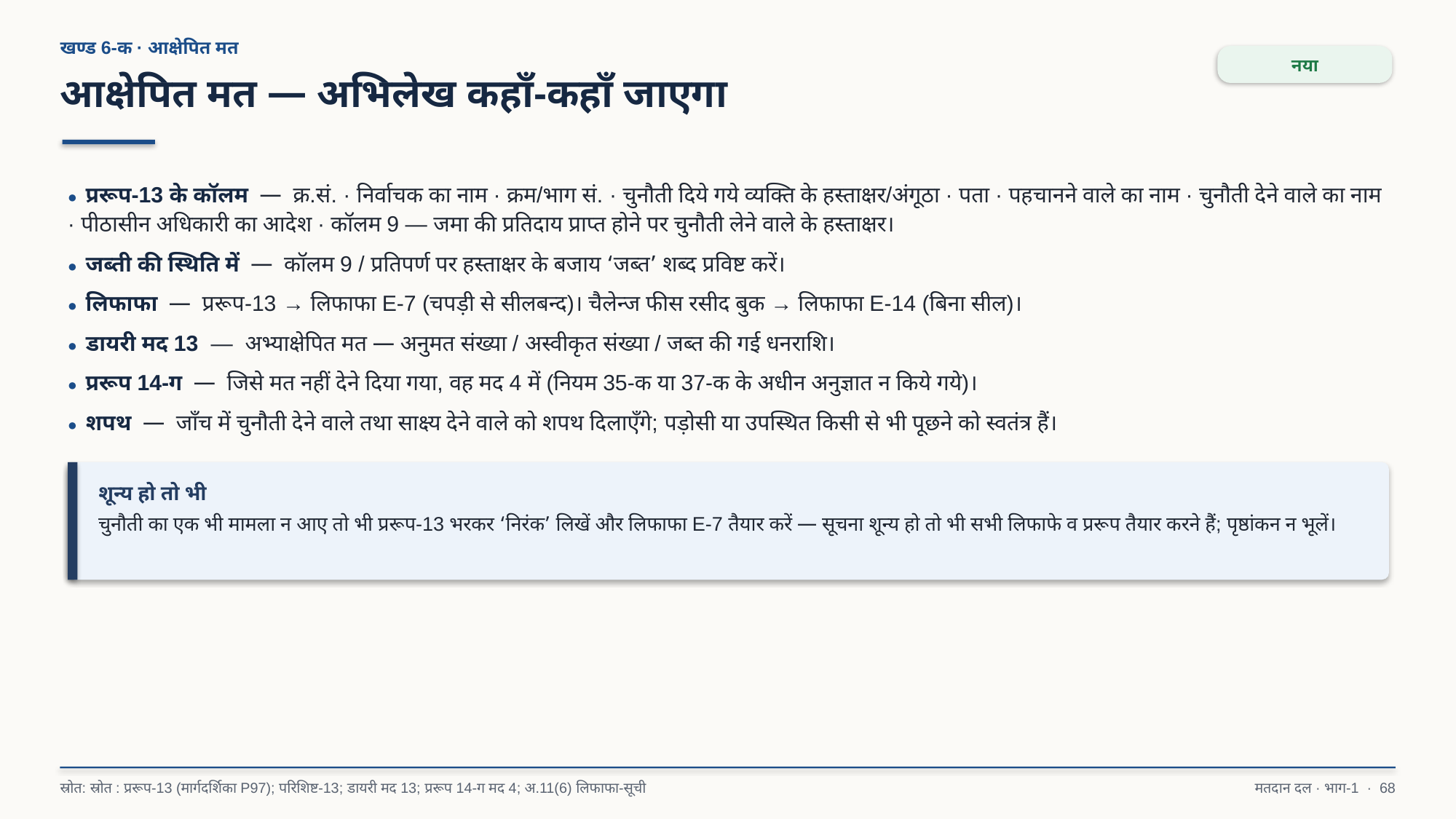

खण्ड 6-क · आक्षेपित मत
नया
आक्षेपित मत — अभिलेख कहाँ-कहाँ जाएगा

●  प्ररूप-13 के कॉलम  —  क्र.सं. · निर्वाचक का नाम · क्रम/भाग सं. · चुनौती दिये गये व्यक्ति के हस्ताक्षर/अंगूठा · पता · पहचानने वाले का नाम · चुनौती देने वाले का नाम · पीठासीन अधिकारी का आदेश · कॉलम 9 — जमा की प्रतिदाय प्राप्त होने पर चुनौती लेने वाले के हस्ताक्षर।
●  जब्ती की स्थिति में  —  कॉलम 9 / प्रतिपर्ण पर हस्ताक्षर के बजाय ‘जब्त’ शब्द प्रविष्ट करें।
●  लिफाफा  —  प्ररूप-13 → लिफाफा E-7 (चपड़ी से सीलबन्द)। चैलेन्ज फीस रसीद बुक → लिफाफा E-14 (बिना सील)।
●  डायरी मद 13  —  अभ्याक्षेपित मत — अनुमत संख्या / अस्वीकृत संख्या / जब्त की गई धनराशि।
●  प्ररूप 14-ग  —  जिसे मत नहीं देने दिया गया, वह मद 4 में (नियम 35-क या 37-क के अधीन अनुज्ञात न किये गये)।
●  शपथ  —  जाँच में चुनौती देने वाले तथा साक्ष्य देने वाले को शपथ दिलाएँगे; पड़ोसी या उपस्थित किसी से भी पूछने को स्वतंत्र हैं।

शून्य हो तो भी
चुनौती का एक भी मामला न आए तो भी प्ररूप-13 भरकर ‘निरंक’ लिखें और लिफाफा E-7 तैयार करें — सूचना शून्य हो तो भी सभी लिफाफे व प्ररूप तैयार करने हैं; पृष्ठांकन न भूलें।

स्रोत: स्रोत : प्ररूप-13 (मार्गदर्शिका P97); परिशिष्ट-13; डायरी मद 13; प्ररूप 14-ग मद 4; अ.11(6) लिफाफा-सूची
मतदान दल · भाग-1  ·  68